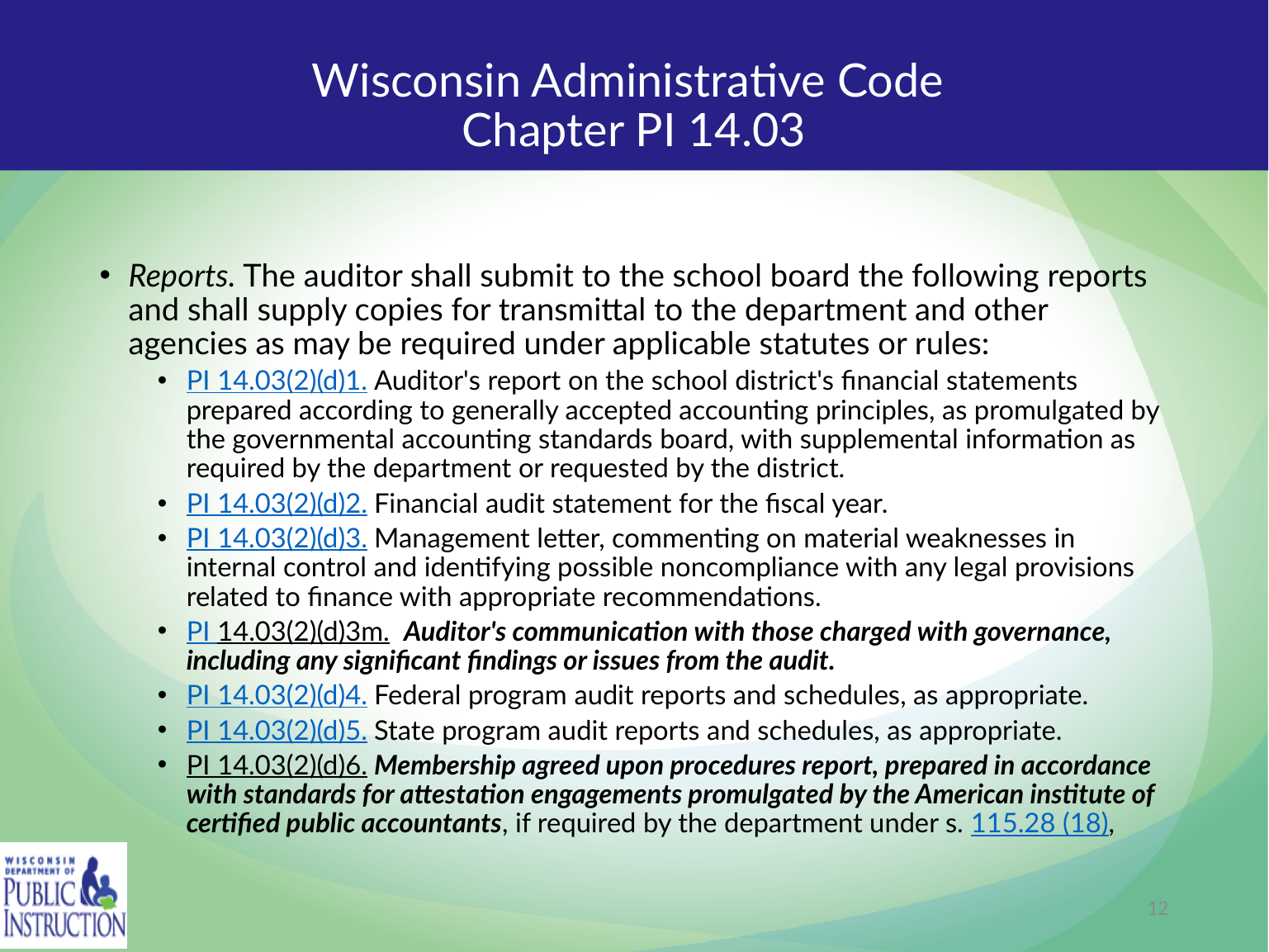

# Wisconsin Administrative Code Chapter PI 14.03
Reports. The auditor shall submit to the school board the following reports and shall supply copies for transmittal to the department and other agencies as may be required under applicable statutes or rules:
PI 14.03(2)(d)1. Auditor's report on the school district's financial statements prepared according to generally accepted accounting principles, as promulgated by the governmental accounting standards board, with supplemental information as required by the department or requested by the district.
PI 14.03(2)(d)2. Financial audit statement for the fiscal year.
PI 14.03(2)(d)3. Management letter, commenting on material weaknesses in internal control and identifying possible noncompliance with any legal provisions related to finance with appropriate recommendations.
PI 14.03(2)(d)3m.  Auditor's communication with those charged with governance, including any significant findings or issues from the audit.
PI 14.03(2)(d)4. Federal program audit reports and schedules, as appropriate.
PI 14.03(2)(d)5. State program audit reports and schedules, as appropriate.
PI 14.03(2)(d)6. Membership agreed upon procedures report, prepared in accordance with standards for attestation engagements promulgated by the American institute of certified public accountants, if required by the department under s. 115.28 (18),

12